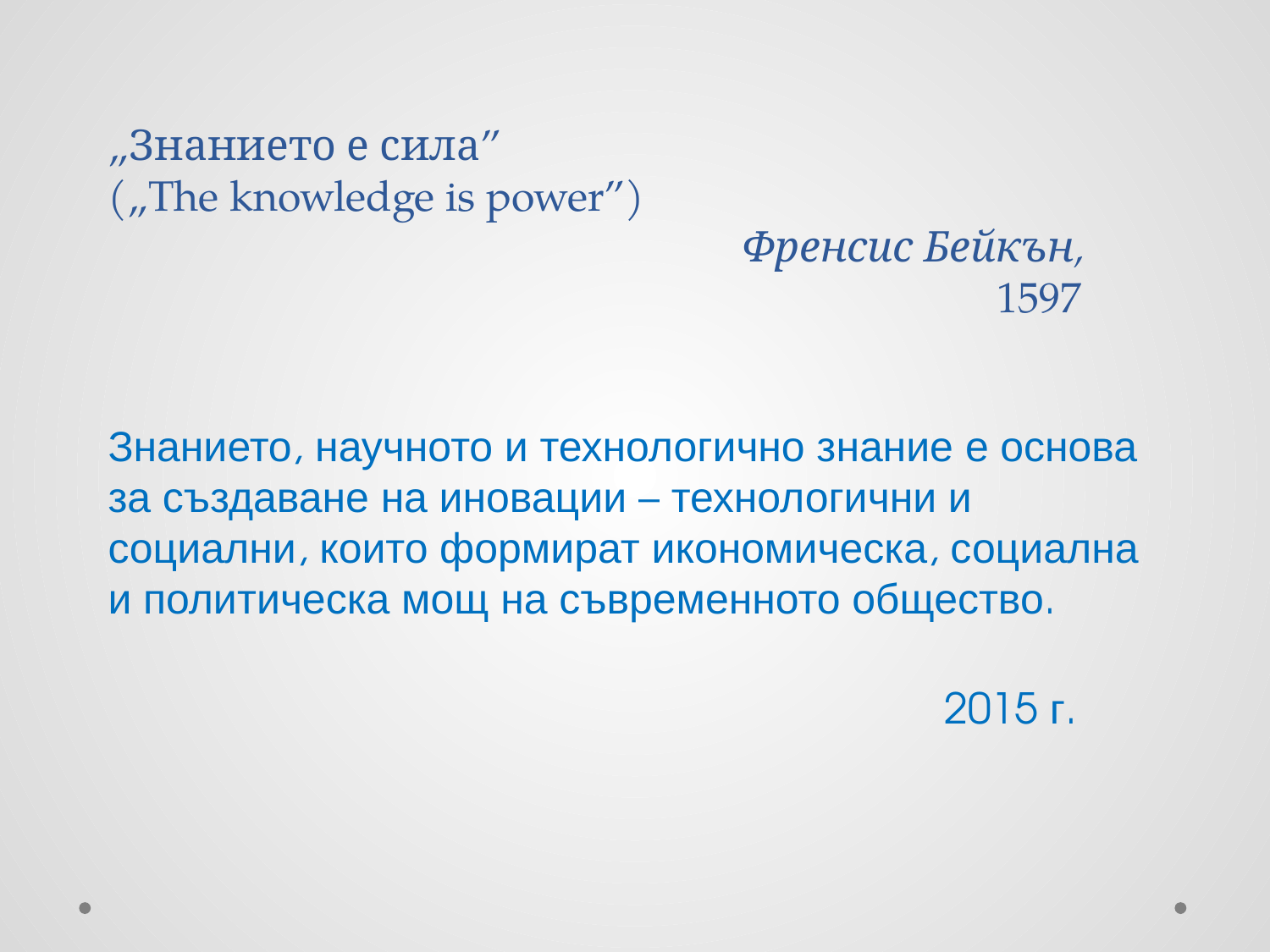

# „Знанието е сила” („The knowledge is power”) Френсис Бейкън, 								1597
Знанието, научното и технологично знание е основа за създаване на иновации – технологични и социални, които формират икономическа, социална и политическа мощ на съвременното общество.
														2015 г.